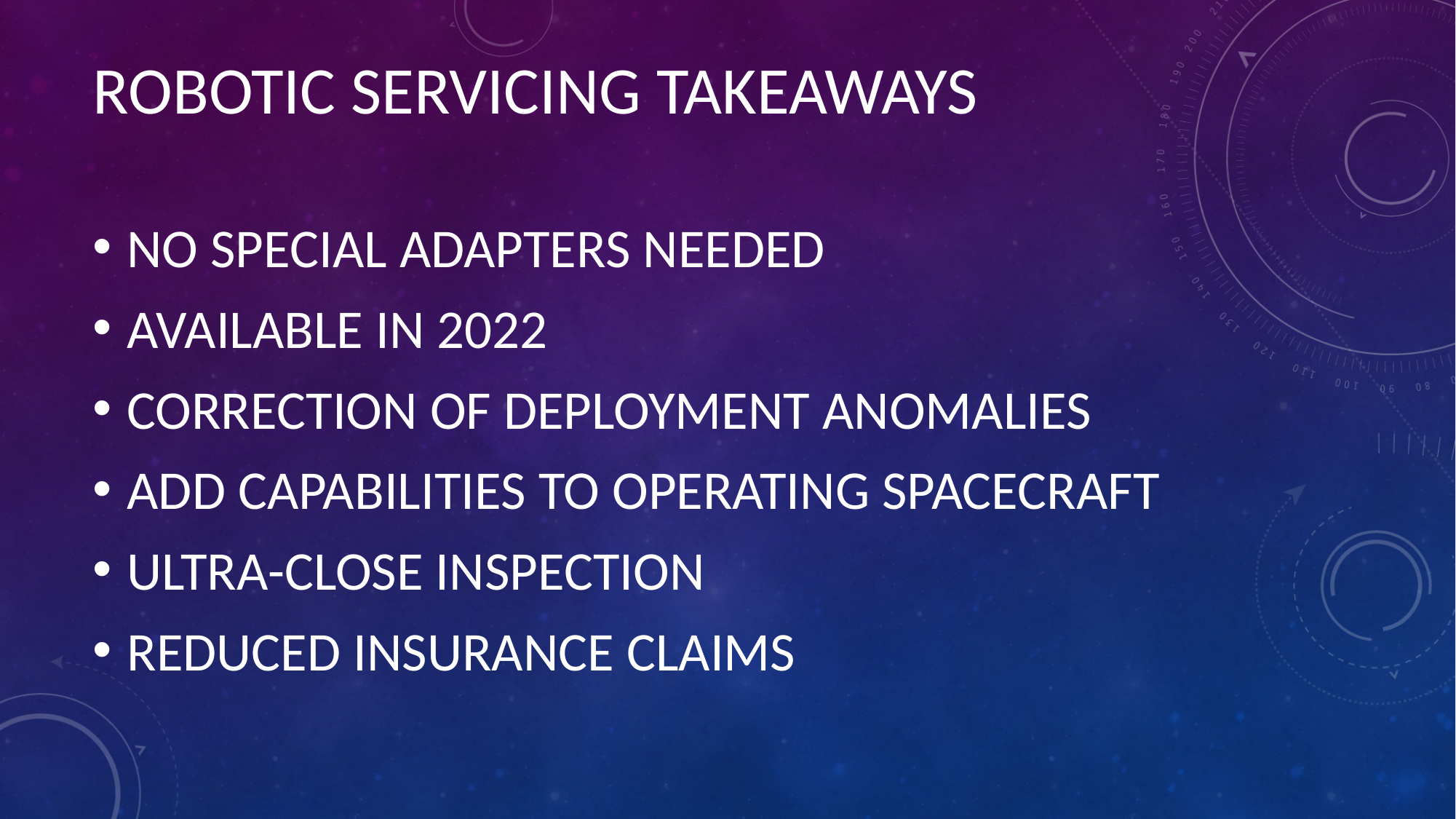

# ROBOTIC SERVICING TAKEAWAYS
NO SPECIAL ADAPTERS NEEDED
AVAILABLE IN 2022
CORRECTION OF DEPLOYMENT ANOMALIES
ADD CAPABILITIES TO OPERATING SPACECRAFT
ULTRA-CLOSE INSPECTION
REDUCED INSURANCE CLAIMS